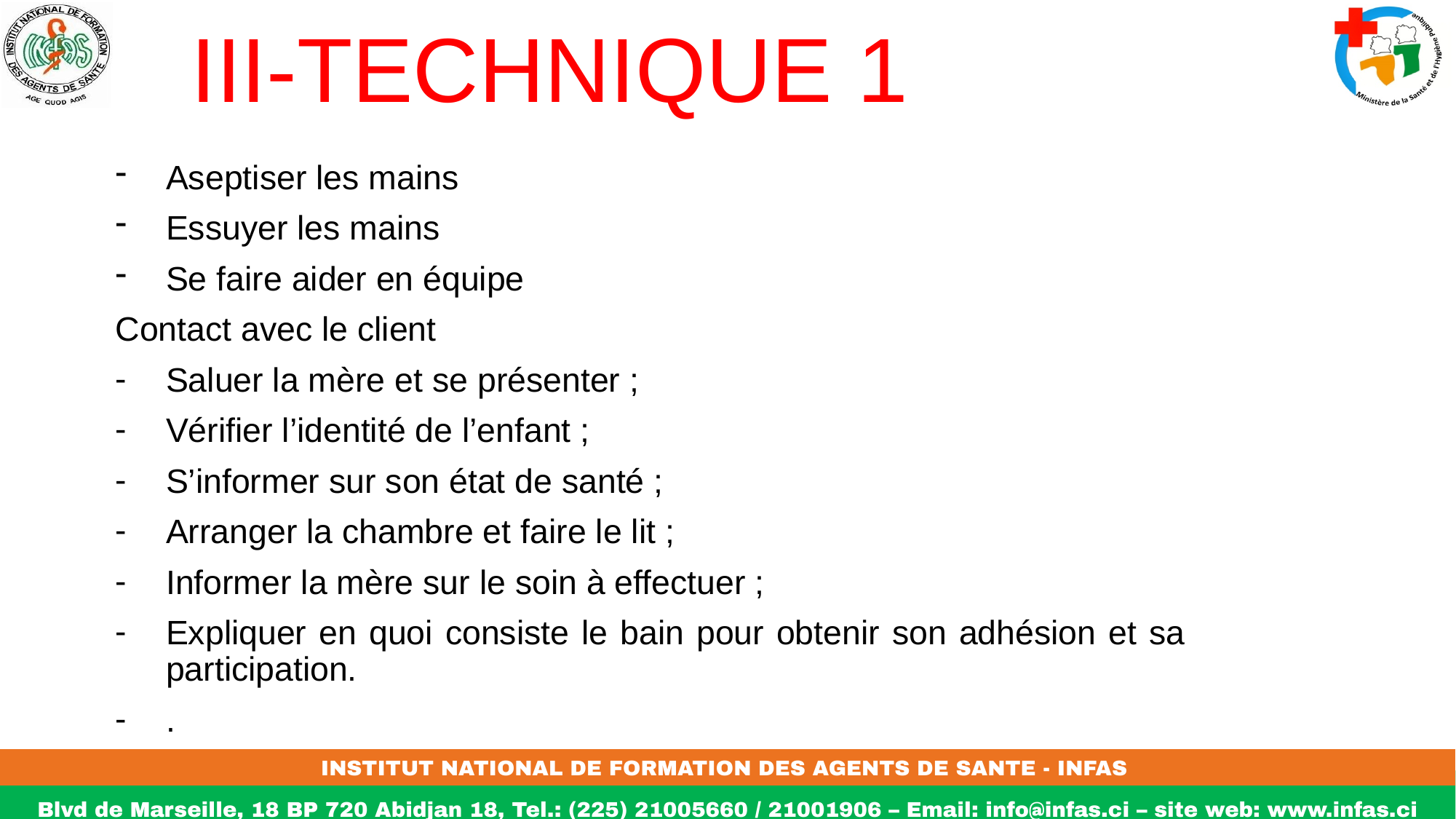

# III-TECHNIQUE 1
Aseptiser les mains
Essuyer les mains
Se faire aider en équipe
Contact avec le client
Saluer la mère et se présenter ;
Vérifier l’identité de l’enfant ;
S’informer sur son état de santé ;
Arranger la chambre et faire le lit ;
Informer la mère sur le soin à effectuer ;
Expliquer en quoi consiste le bain pour obtenir son adhésion et sa participation.
.